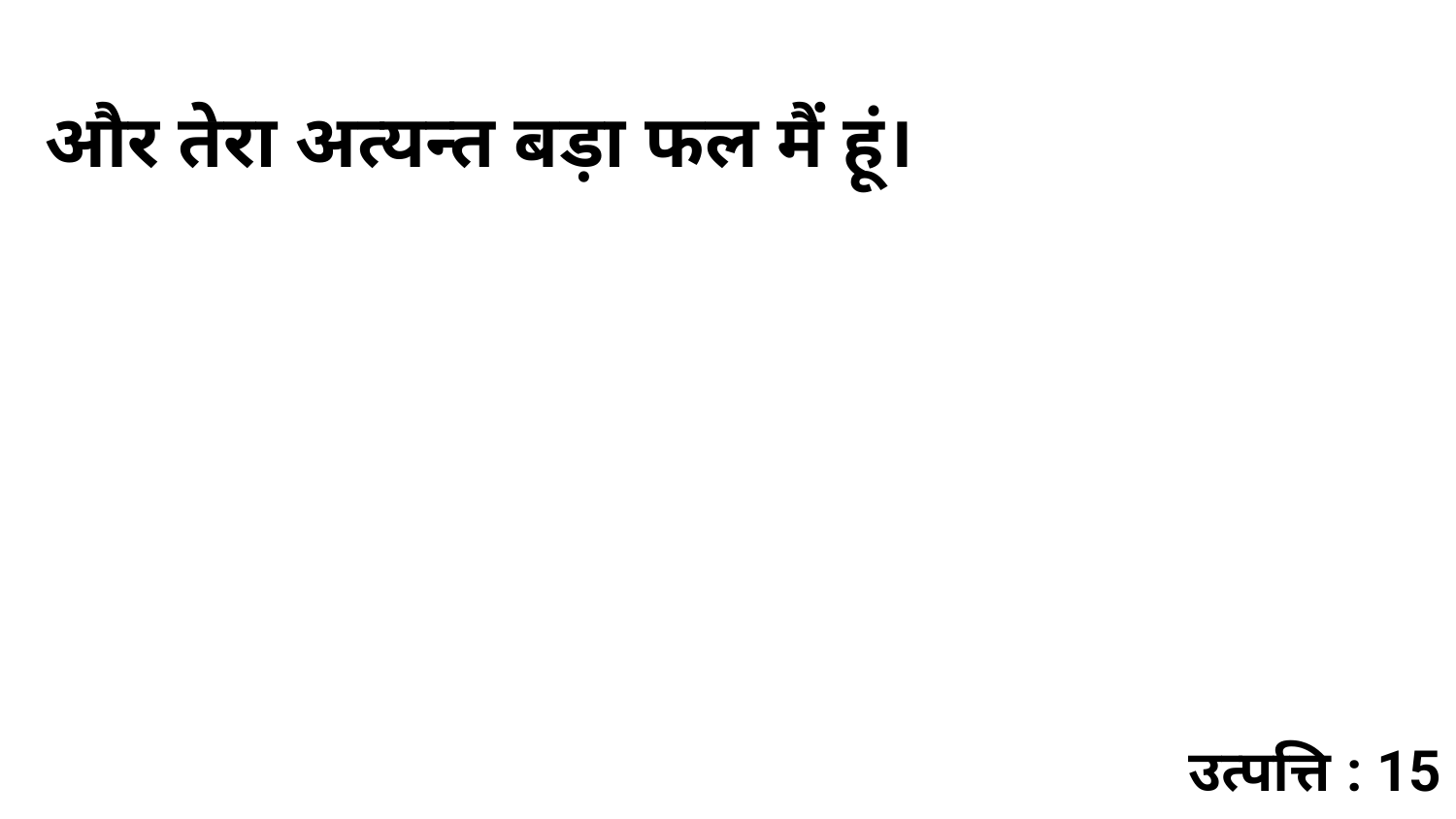

और तेरा अत्यन्त बड़ा फल मैं हूं।
उत्पत्ति : 15